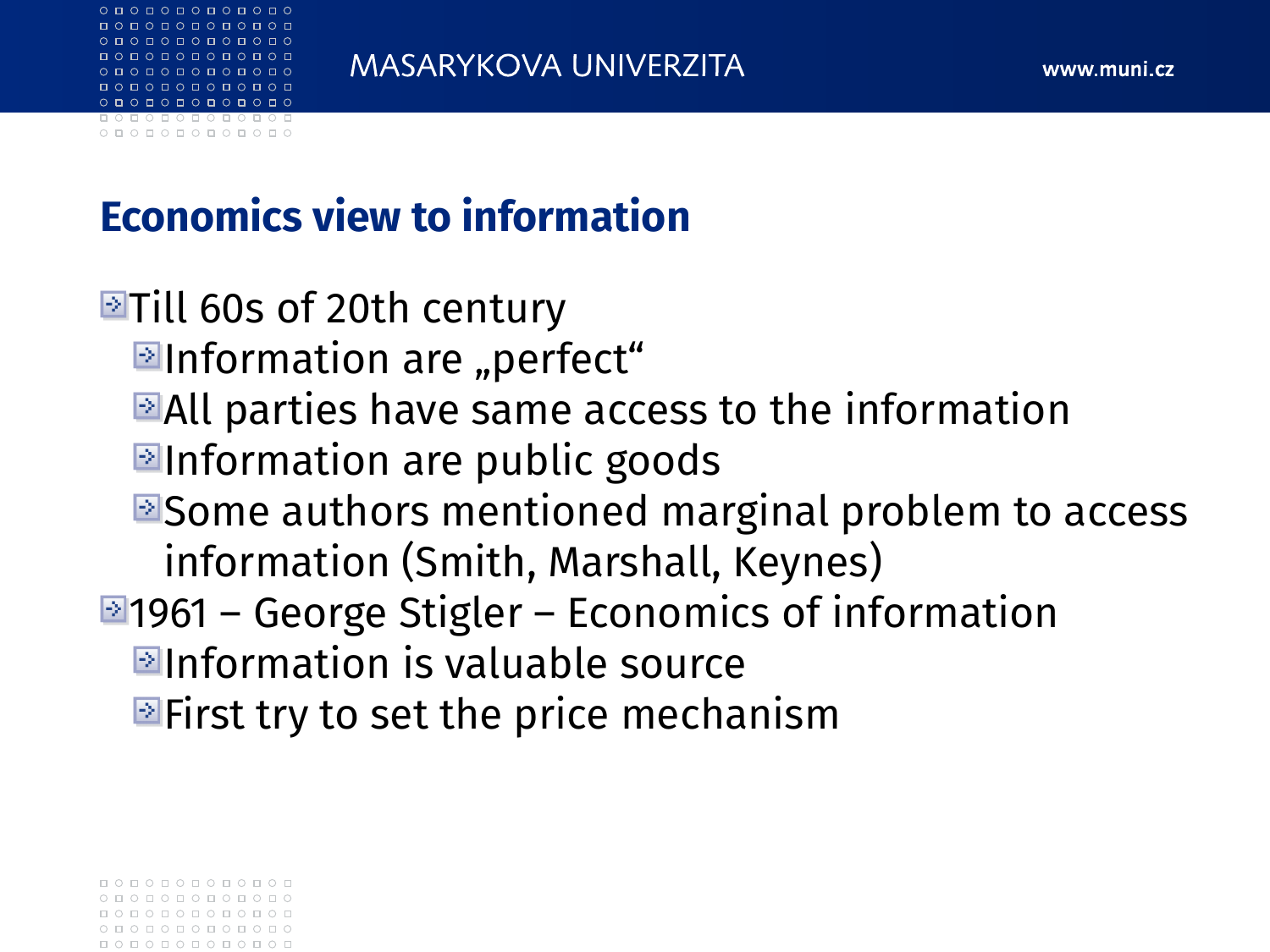

Economics view to information
Till 60s of 20th century
Information are „perfect“
All parties have same access to the information
Information are public goods
Some authors mentioned marginal problem to access information (Smith, Marshall, Keynes)
1961 – George Stigler – Economics of information
Information is valuable source
First try to set the price mechanism